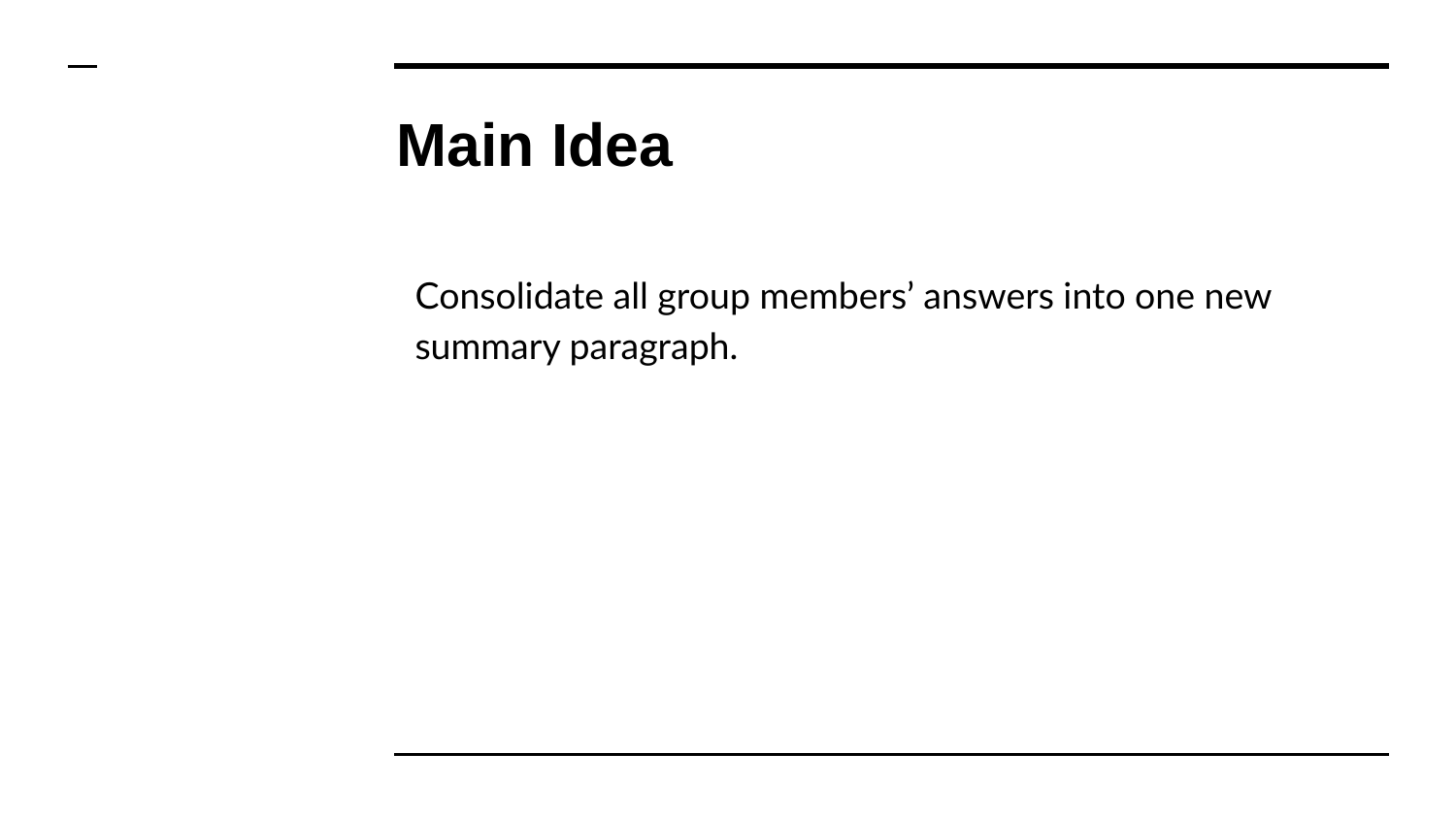

# Main Idea
Consolidate all group members’ answers into one new summary paragraph.